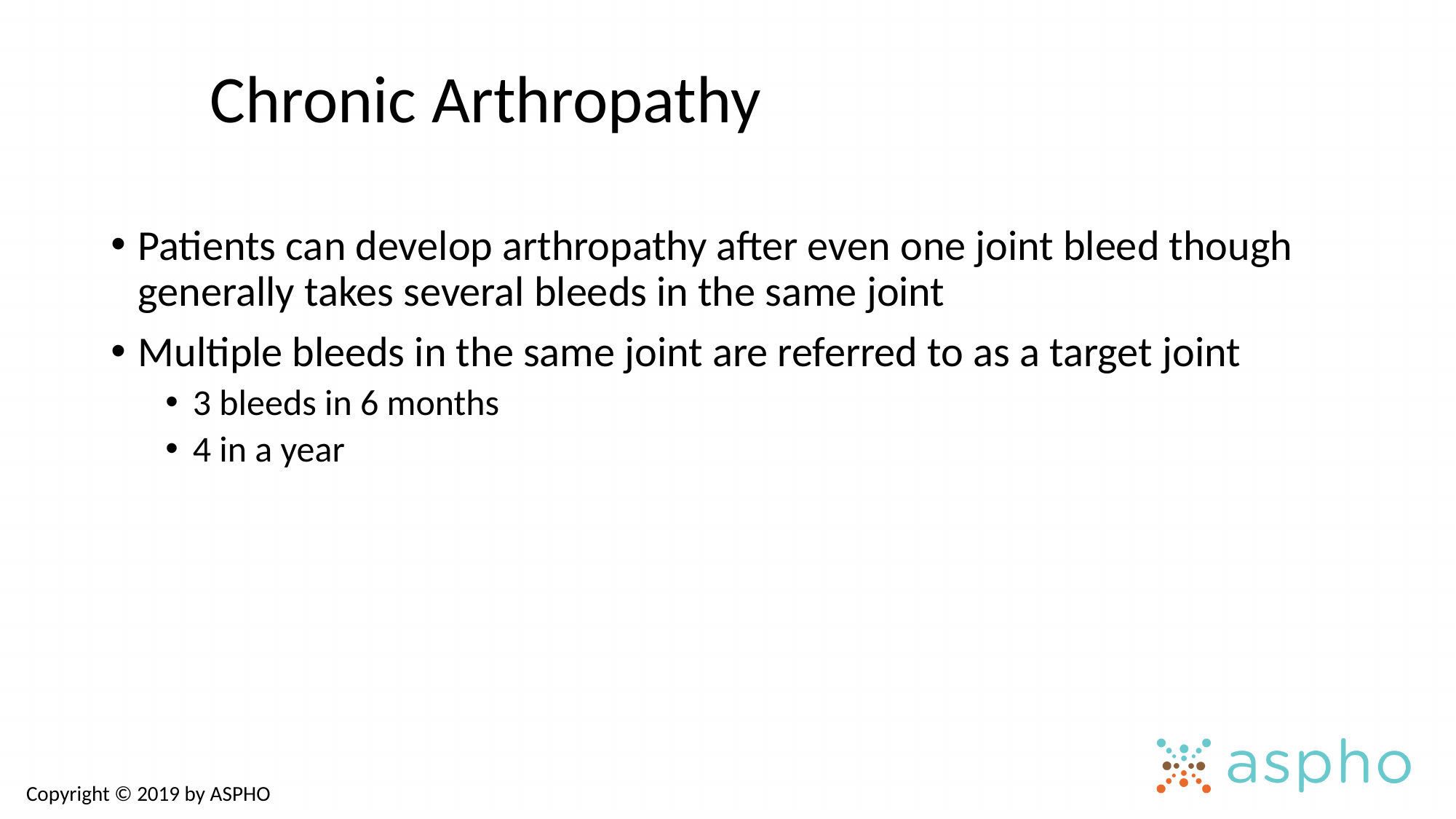

# Chronic Arthropathy
Patients can develop arthropathy after even one joint bleed though generally takes several bleeds in the same joint
Multiple bleeds in the same joint are referred to as a target joint
3 bleeds in 6 months
4 in a year
Copyright © 2019 by ASPHO